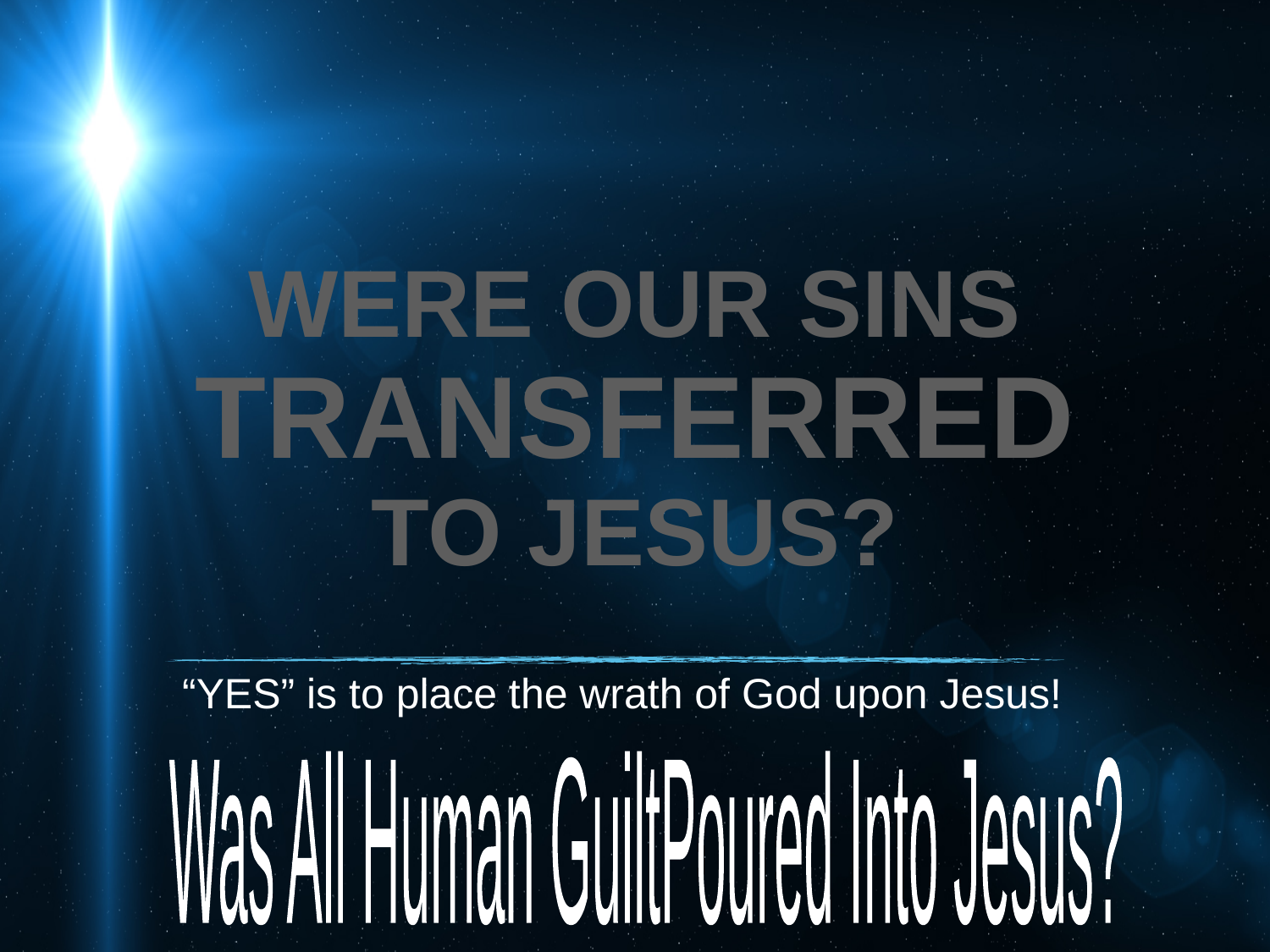

# WERE OUR SINS TRANSFERRED TO JESUS?
“YES” is to place the wrath of God upon Jesus!
Was All Human Guilt
Poured Into Jesus?